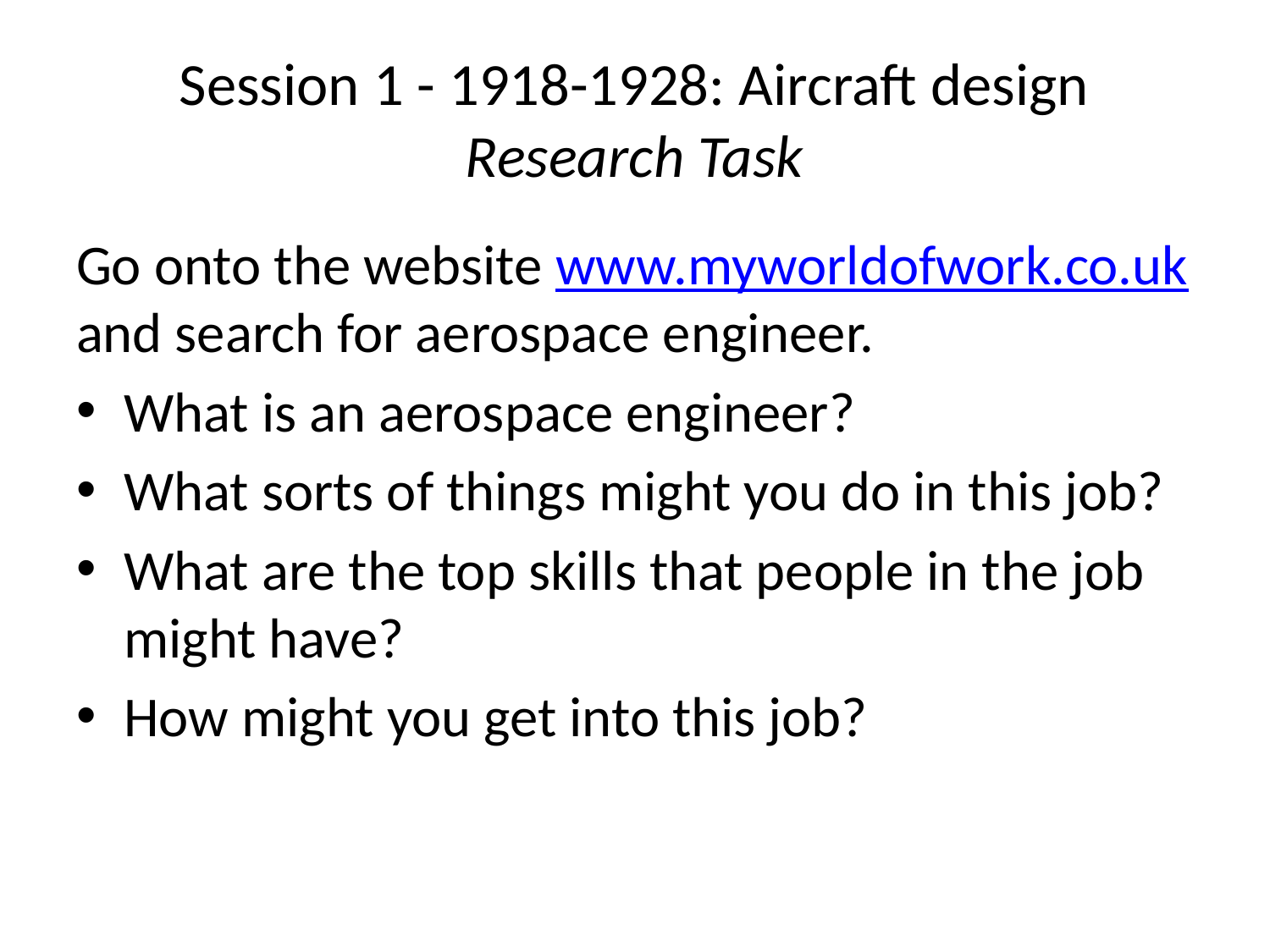

# Session 1 - 1918-1928: Aircraft design Research Task
Go onto the website www.myworldofwork.co.uk and search for aerospace engineer.
What is an aerospace engineer?
What sorts of things might you do in this job?
What are the top skills that people in the job might have?
How might you get into this job?